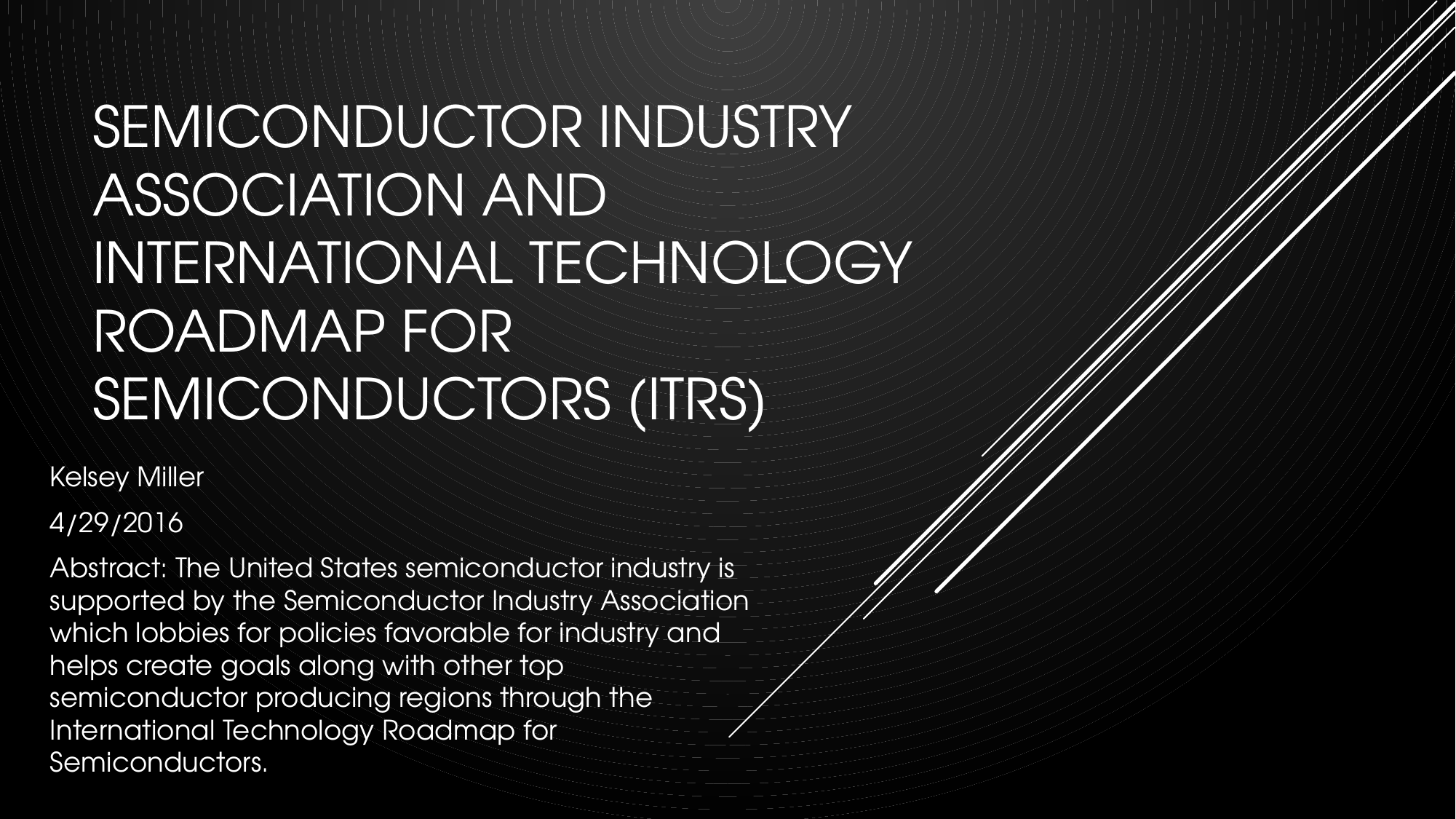

# Semiconductor industry association and International technology Roadmap for semiconductors (itrs)
Kelsey Miller
4/29/2016
Abstract: The United States semiconductor industry is supported by the Semiconductor Industry Association which lobbies for policies favorable for industry and helps create goals along with other top semiconductor producing regions through the International Technology Roadmap for Semiconductors.